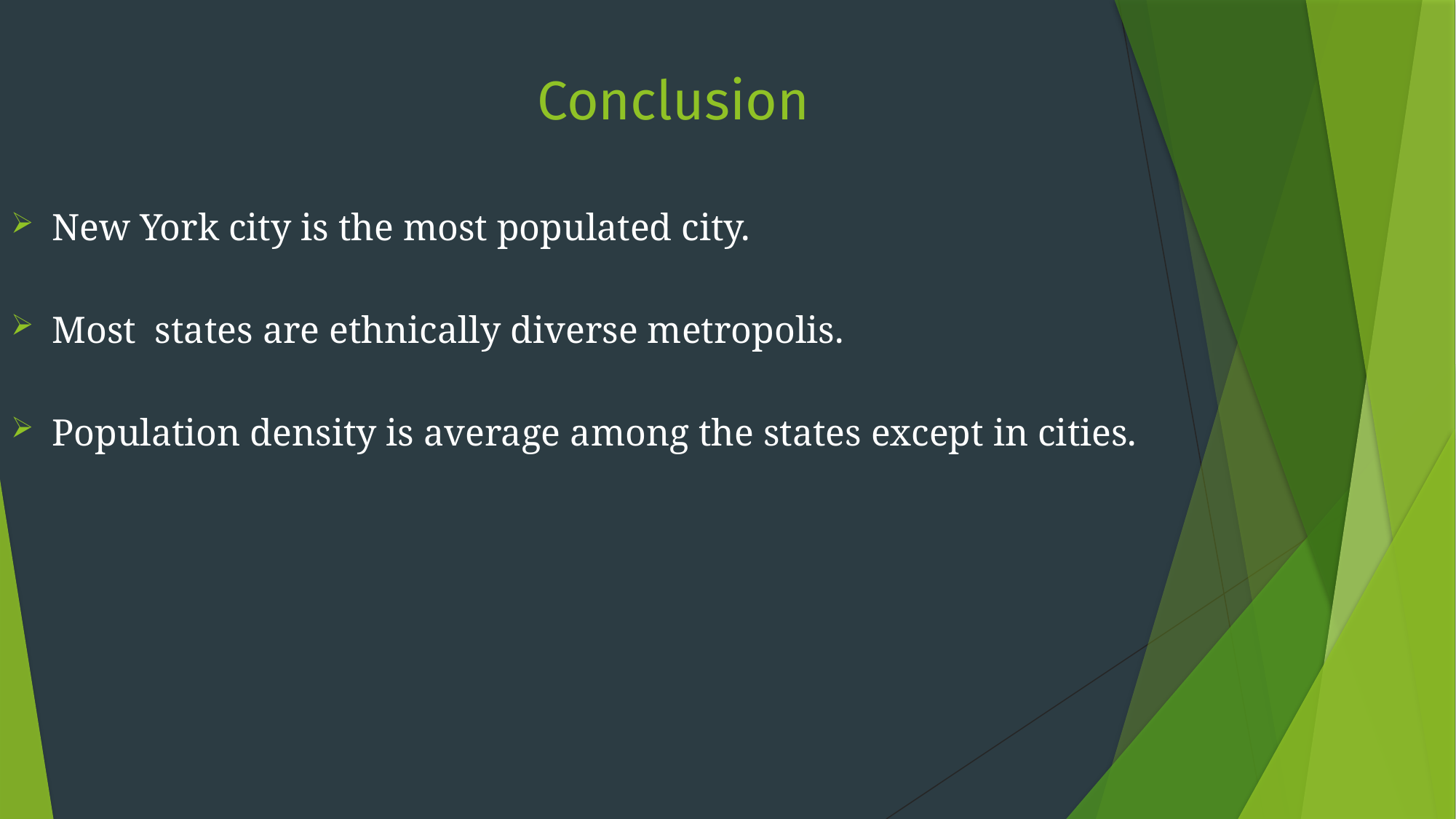

# Conclusion
New York city is the most populated city.
Most  states are ethnically diverse metropolis.
Population density is average among the states except in cities.